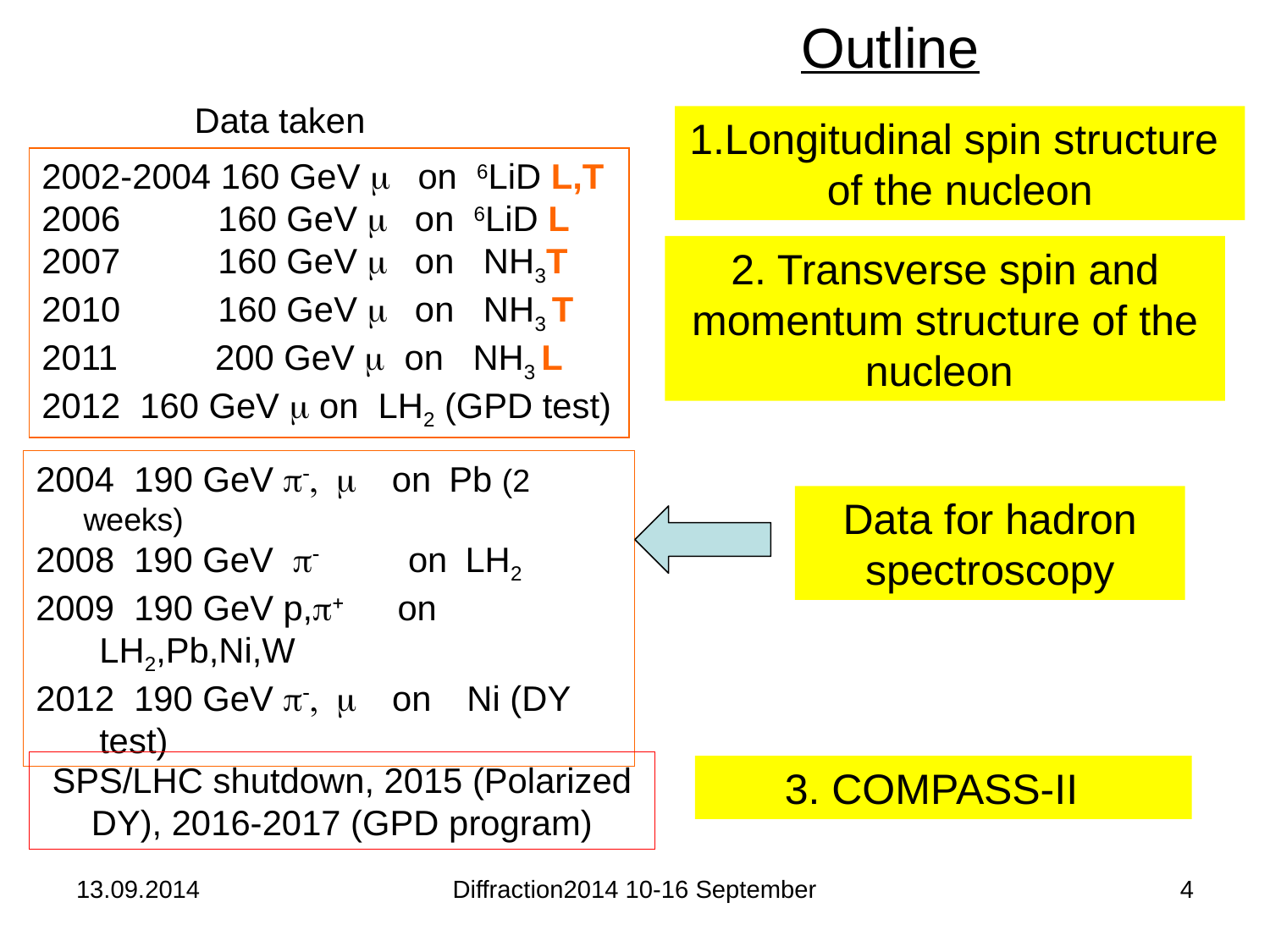

# Outline
Data taken
1.Longitudinal spin structure  of the nucleon
2002-2004 160 GeV μ  on  6LiD L,T
2006          160 GeV μ  on  6LiD L
2007          160 GeV μ  on   NH3T
2010          160 GeV μ  on   NH3 T
          200 GeV μ  on   NH3 L
2012  160 GeV μ on  LH2 (GPD test)
2. Transverse spin and momentum structure of the nucleon
  190 GeV π−, μ  on Pb (2 weeks)
2008  190 GeV  π−     on LH2
  190 GeV p,π+   on LH2,Pb,Ni,W
2012  190 GeV π−, μ  on  Ni (DY test)
Data for hadron spectroscopy

SPS/LHC shutdown, 2015 (Polarized DY), 2016-2017 (GPD program)
3. COMPASS-II
13.09.2014
Diffraction2014 10-16 September
4